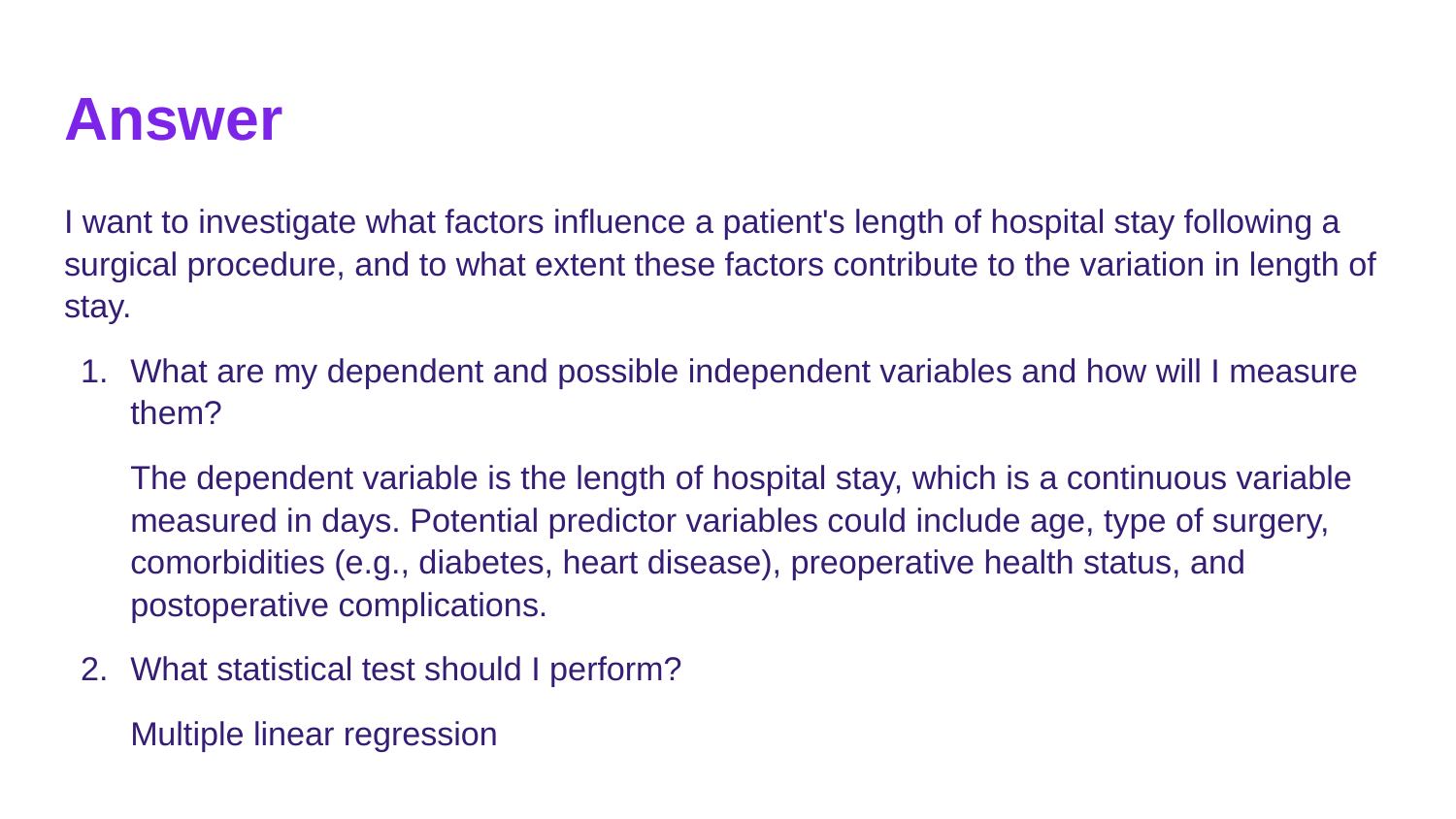

# Answer
I want to investigate what factors influence a patient's length of hospital stay following a surgical procedure, and to what extent these factors contribute to the variation in length of stay.
What are my dependent and possible independent variables and how will I measure them?
The dependent variable is the length of hospital stay, which is a continuous variable measured in days. Potential predictor variables could include age, type of surgery, comorbidities (e.g., diabetes, heart disease), preoperative health status, and postoperative complications.
What statistical test should I perform?
Multiple linear regression